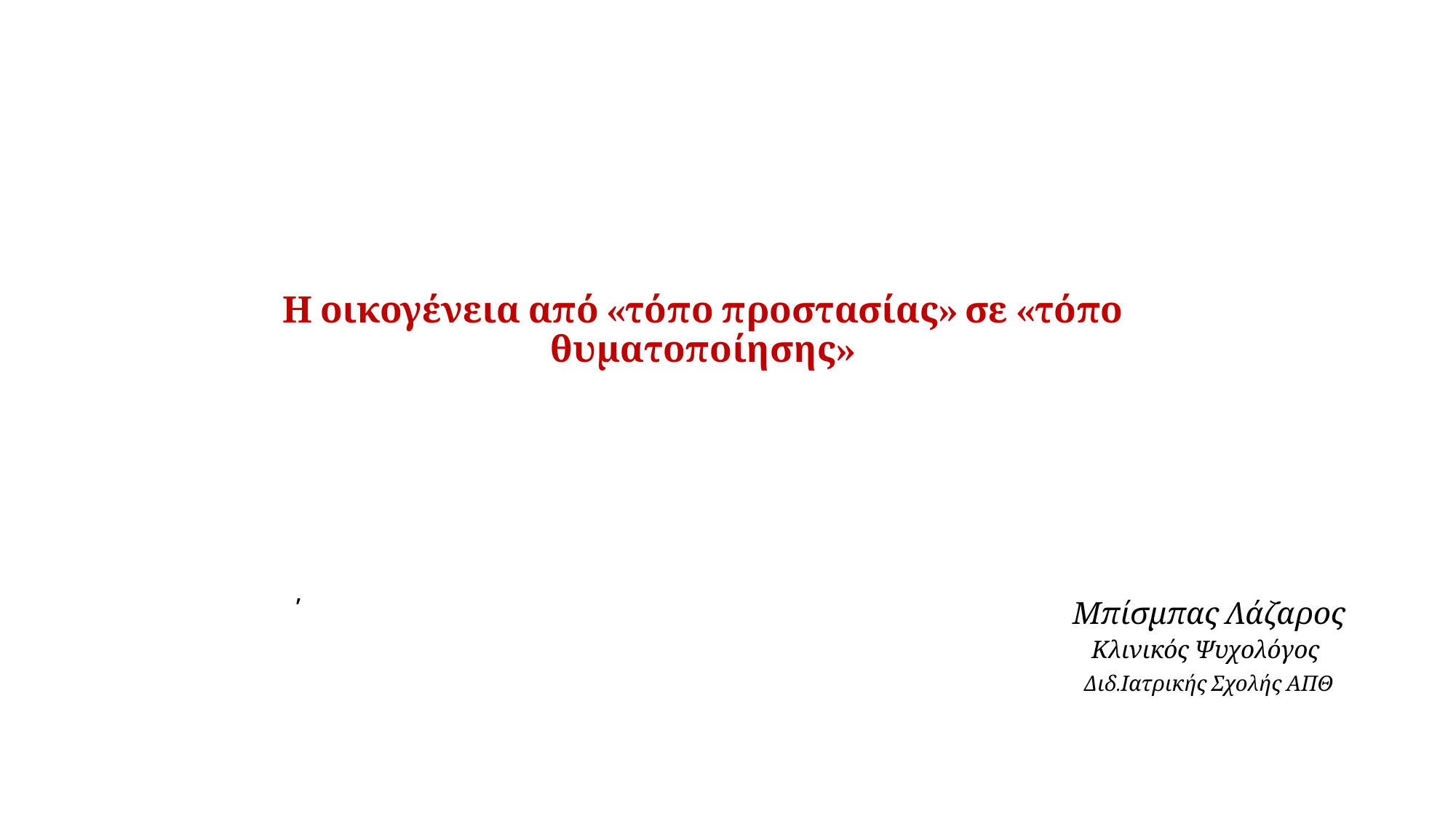

# Η οικογένεια από «τόπο προστασίας» σε «τόπο θυματοποίησης»
΄                                                                                              Μπίσμπας Λάζαρος
                                                                                                                   Κλινικός Ψυχολόγος
                                                                                                                    Διδ.Ιατρικής Σχολής ΑΠΘ